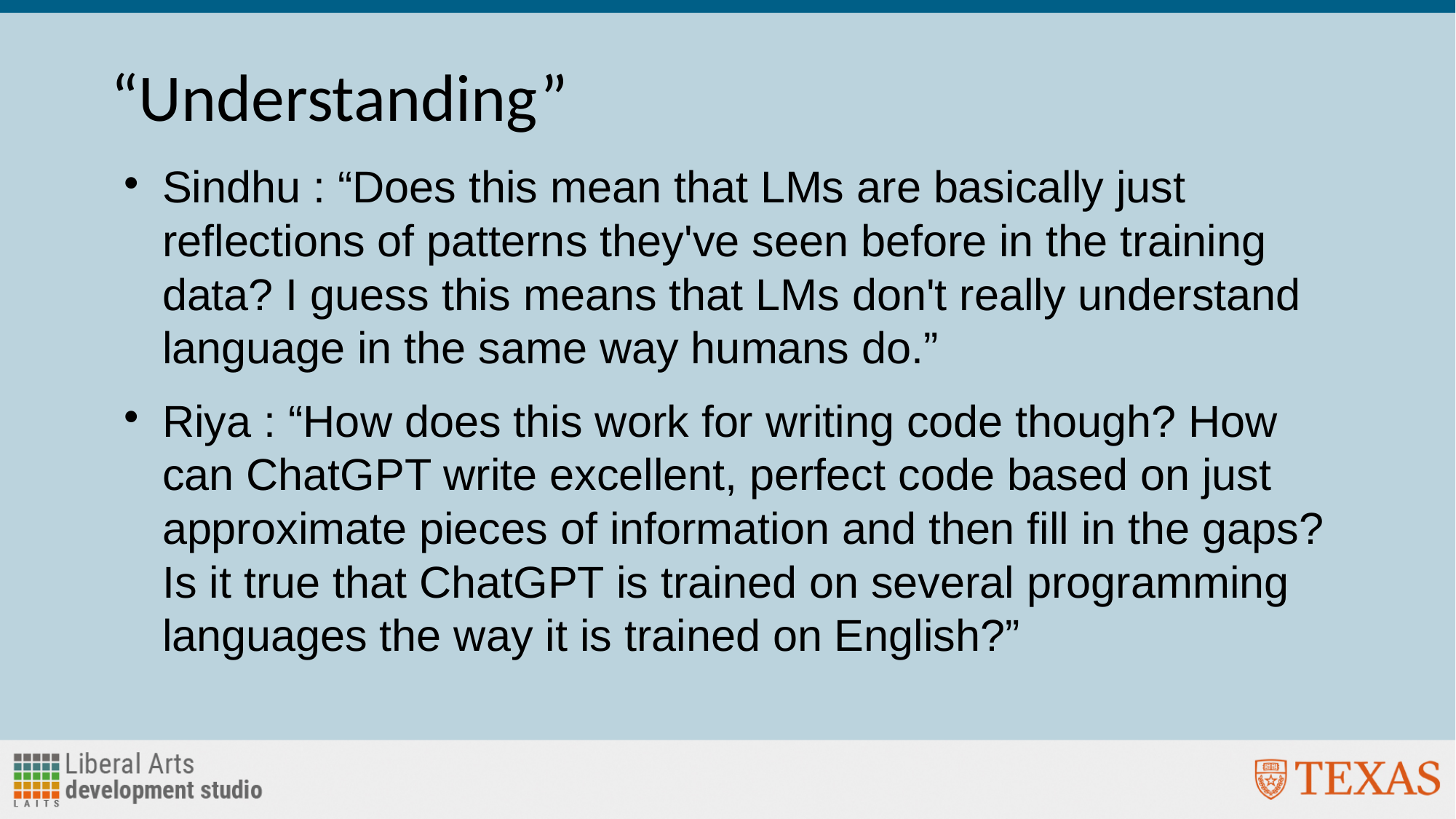

# “Understanding”
Sindhu : “Does this mean that LMs are basically just reflections of patterns they've seen before in the training data? I guess this means that LMs don't really understand language in the same way humans do.”
Riya : “How does this work for writing code though? How can ChatGPT write excellent, perfect code based on just approximate pieces of information and then fill in the gaps? Is it true that ChatGPT is trained on several programming languages the way it is trained on English?”